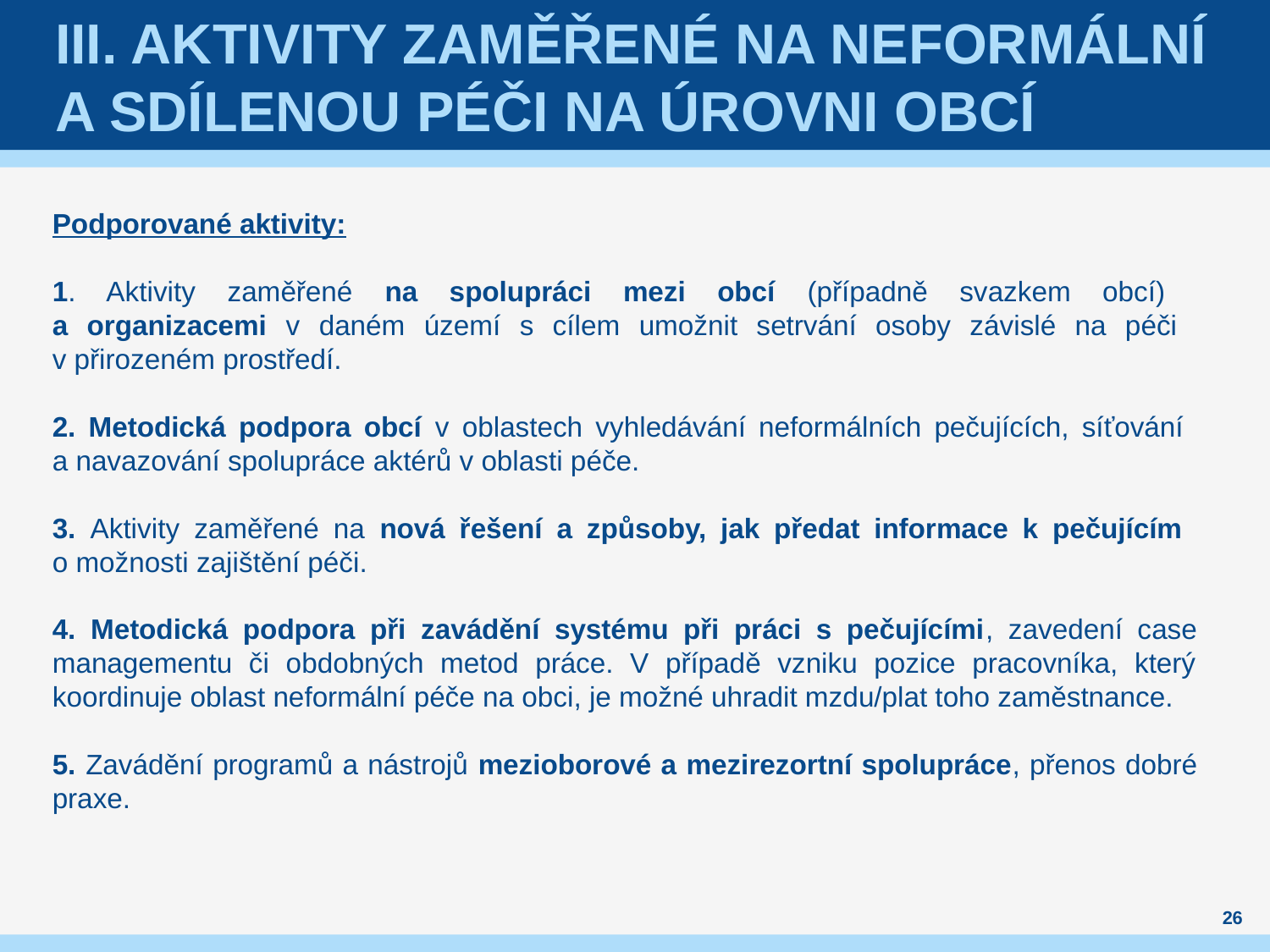

# III. Aktivity zaměřené na neformální a sdílenou péči na úrovni obcí

Podporované aktivity:

1. Aktivity zaměřené na spolupráci mezi obcí (případně svazkem obcí)
a organizacemi v daném území s cílem umožnit setrvání osoby závislé na péči
v přirozeném prostředí.

2. Metodická podpora obcí v oblastech vyhledávání neformálních pečujících, síťování
a navazování spolupráce aktérů v oblasti péče.

3. Aktivity zaměřené na nová řešení a způsoby, jak předat informace k pečujícím
o možnosti zajištění péči.

4. Metodická podpora při zavádění systému při práci s pečujícími, zavedení case managementu či obdobných metod práce. V případě vzniku pozice pracovníka, který koordinuje oblast neformální péče na obci, je možné uhradit mzdu/plat toho zaměstnance.

5. Zavádění programů a nástrojů mezioborové a mezirezortní spolupráce, přenos dobré praxe.

26